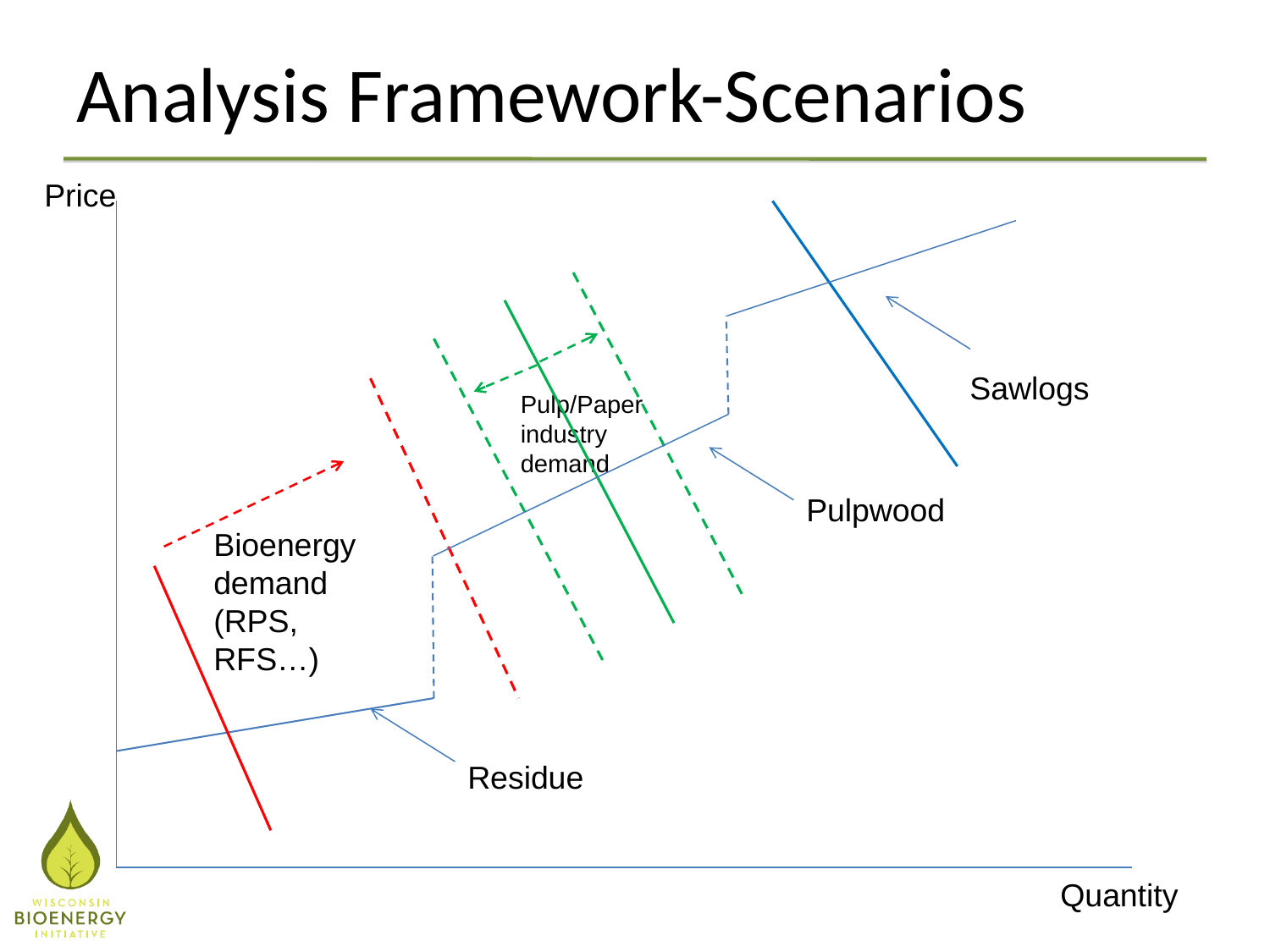

# Analysis Framework-Scenarios
Price
Sawlogs
Pulp/Paper industry demand
Pulpwood
Bioenergy demand (RPS, RFS…)
Residue
Quantity